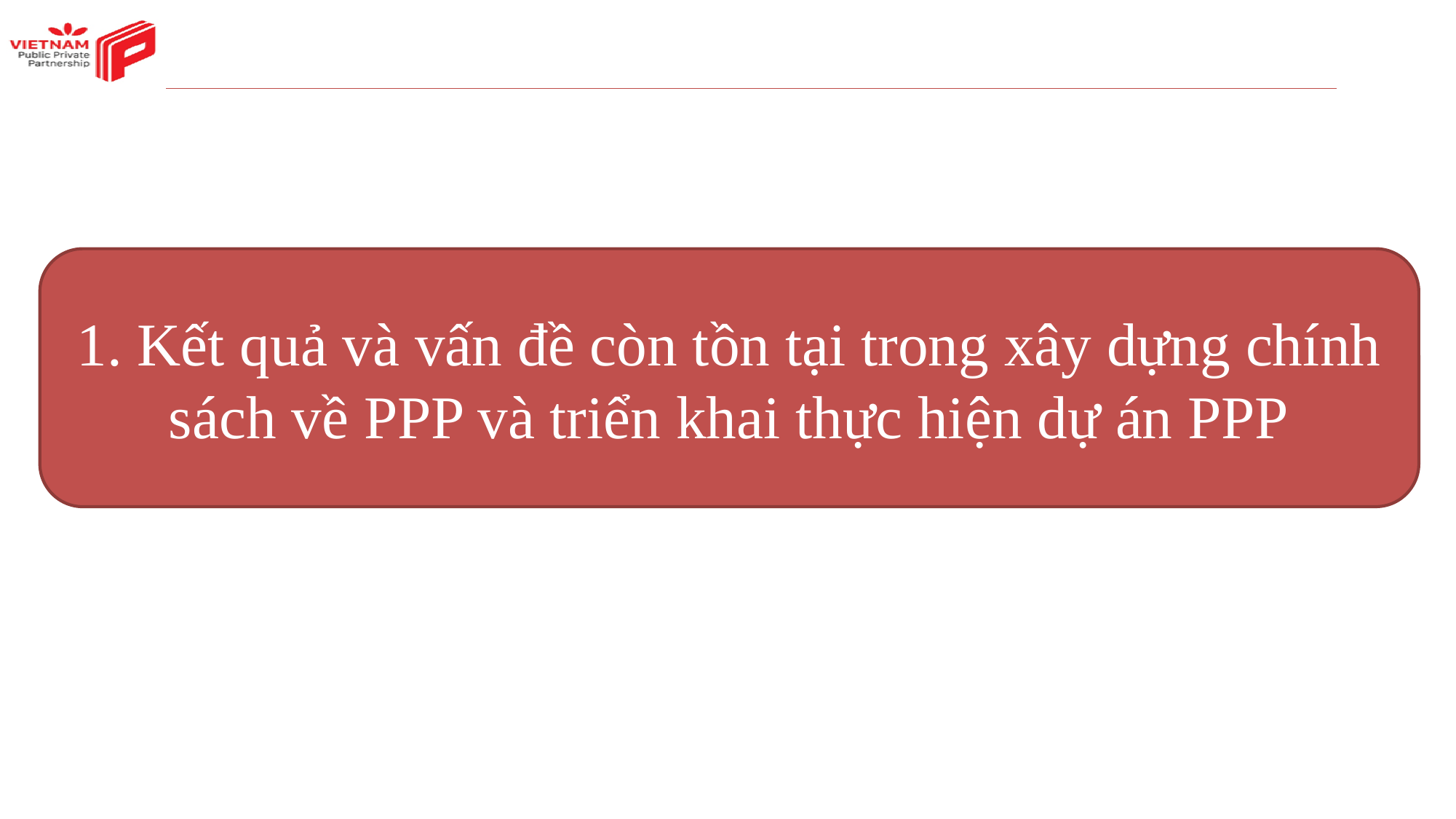

1. Kết quả và vấn đề còn tồn tại trong xây dựng chính sách về PPP và triển khai thực hiện dự án PPP